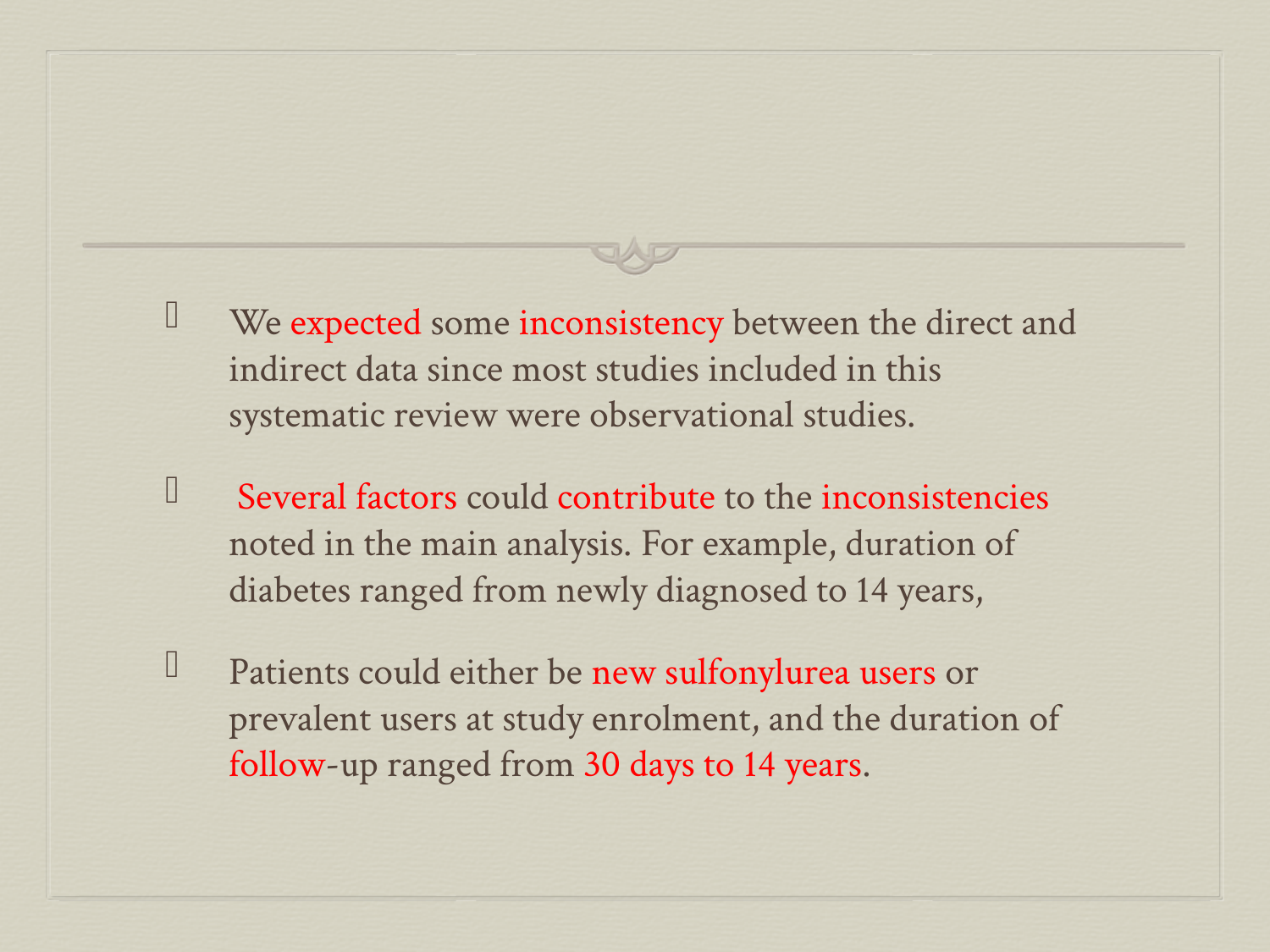

#
We expected some inconsistency between the direct and indirect data since most studies included in this systematic review were observational studies.
 Several factors could contribute to the inconsistencies noted in the main analysis. For example, duration of diabetes ranged from newly diagnosed to 14 years,
Patients could either be new sulfonylurea users or prevalent users at study enrolment, and the duration of follow-up ranged from 30 days to 14 years.